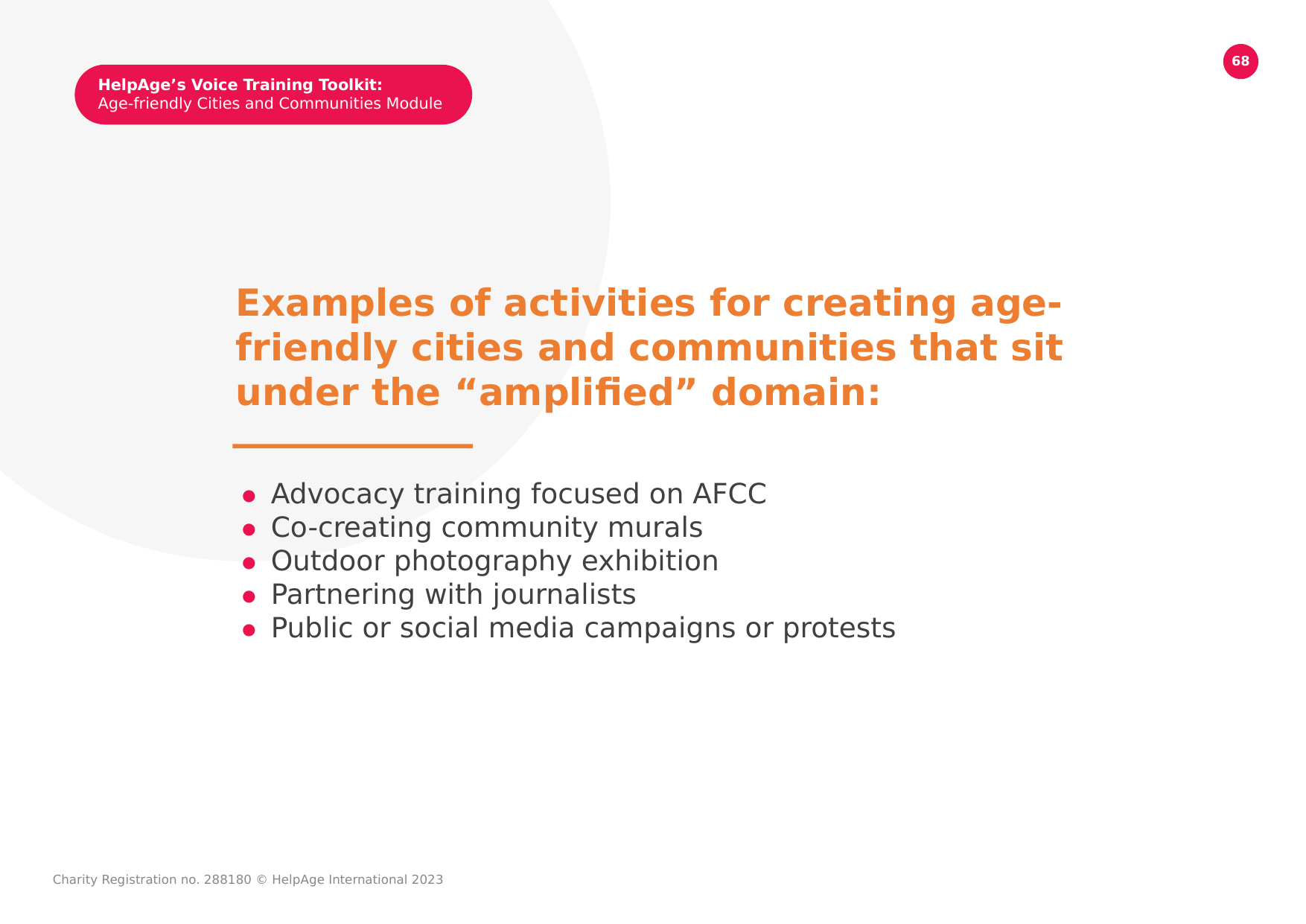

68

HelpAge’s Voice Training Toolkit:
Age-friendly Cities and Communities Module
Examples of activities for creating age-friendly cities and communities that sit under the “amplified” domain:

Advocacy training focused on AFCC
Co-creating community murals
Outdoor photography exhibition
Partnering with journalists
Public or social media campaigns or protests